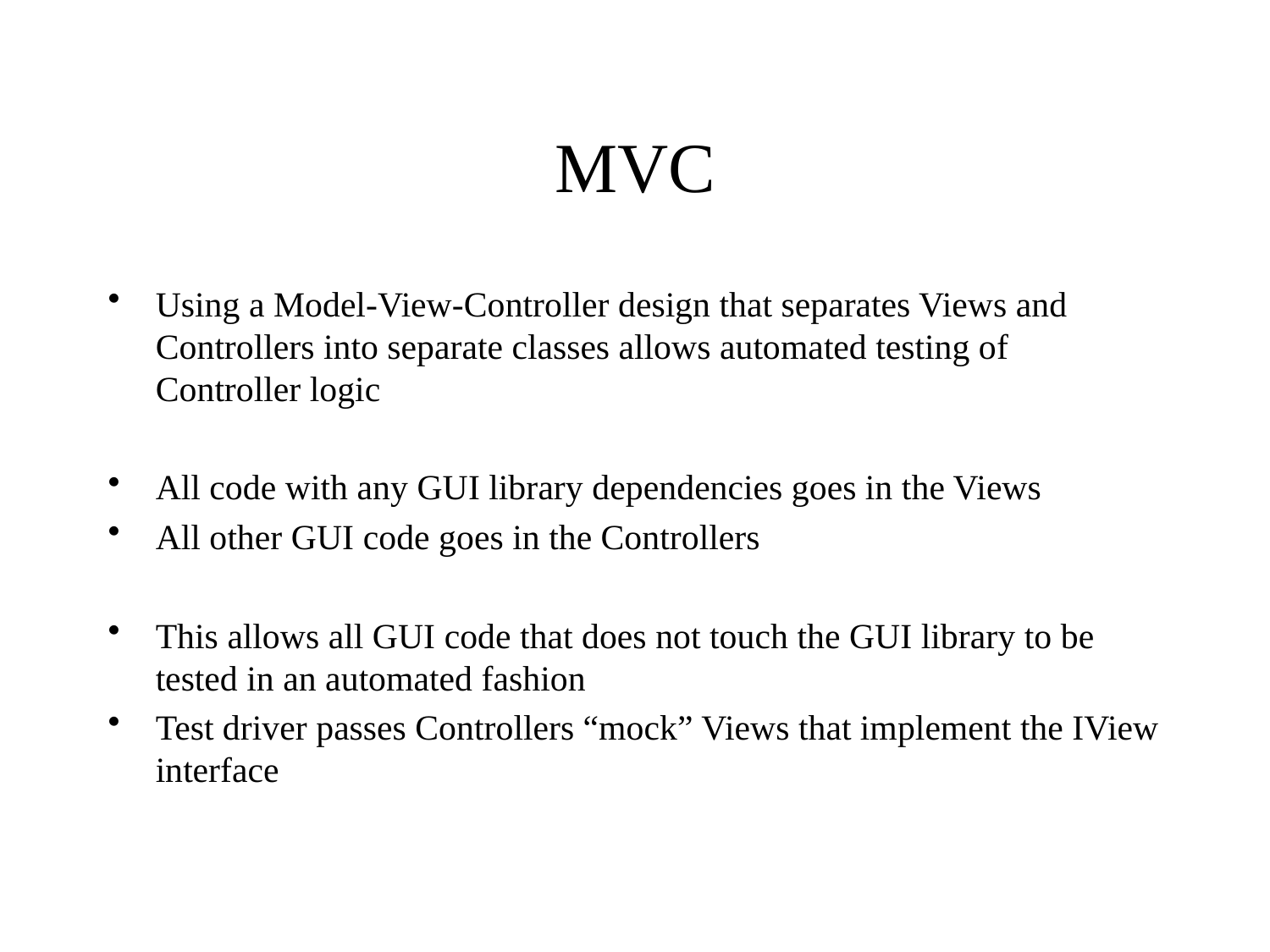

# MVC
Using a Model-View-Controller design that separates Views and Controllers into separate classes allows automated testing of Controller logic

All code with any GUI library dependencies goes in the Views
All other GUI code goes in the Controllers

This allows all GUI code that does not touch the GUI library to be tested in an automated fashion
Test driver passes Controllers “mock” Views that implement the IView interface